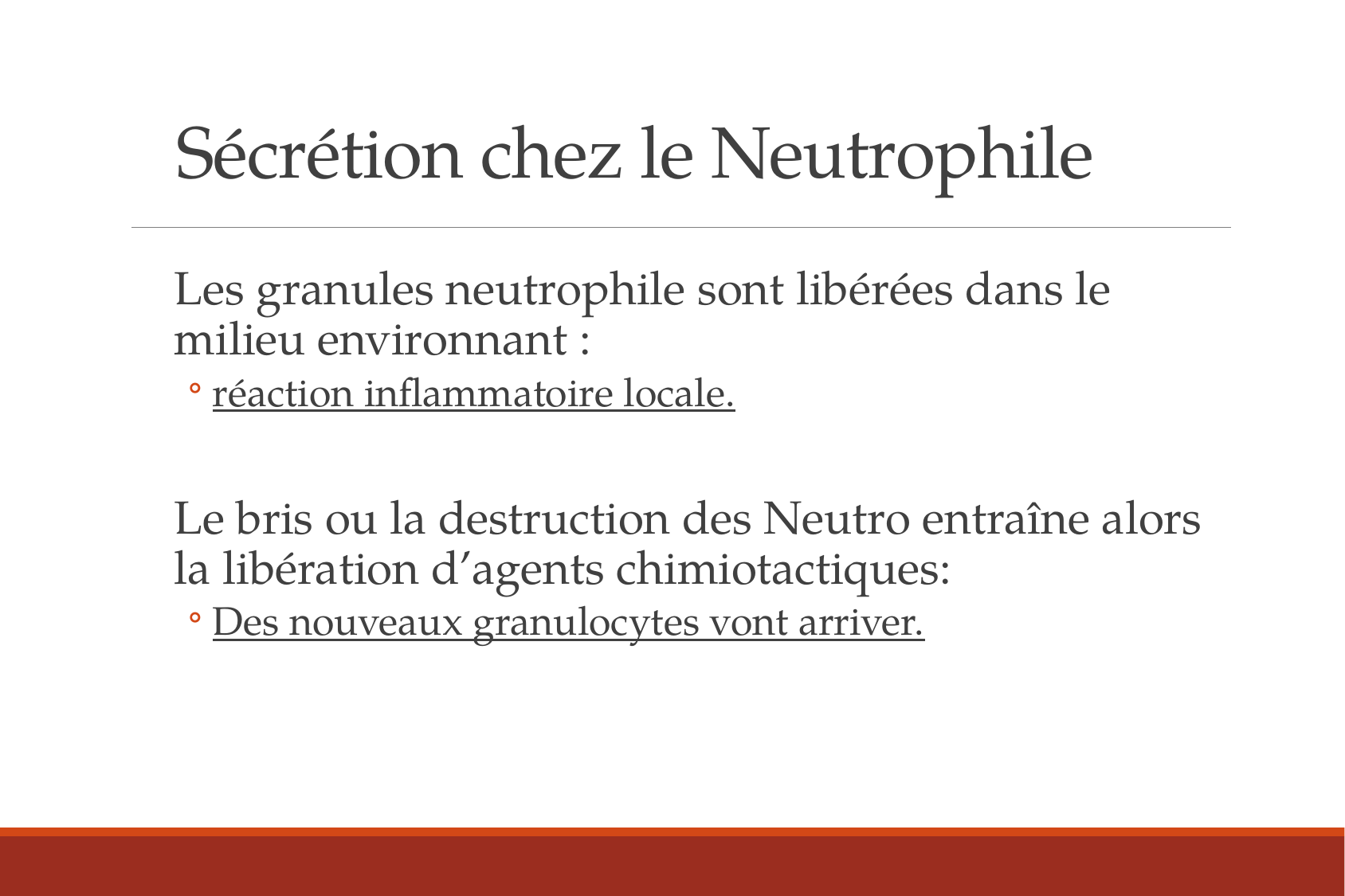

# Sécrétion chez le Neutrophile
Les granules neutrophile sont libérées dans le milieu environnant :
réaction inflammatoire locale.

Le bris ou la destruction des Neutro entraîne alors la libération d’agents chimiotactiques:
Des nouveaux granulocytes vont arriver.